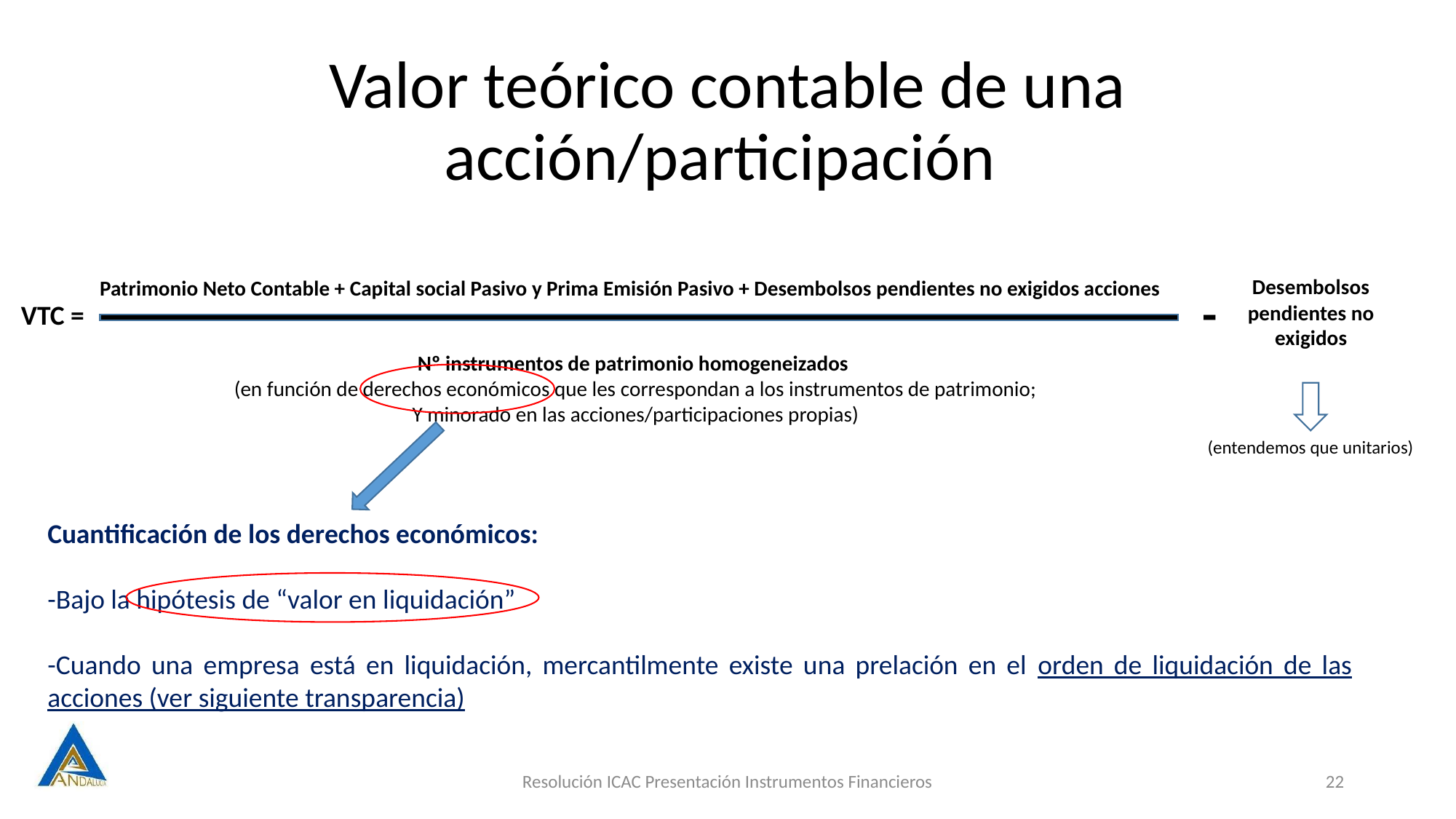

# Valor teórico contable de una acción/participación
Desembolsos pendientes no exigidos
Patrimonio Neto Contable + Capital social Pasivo y Prima Emisión Pasivo + Desembolsos pendientes no exigidos acciones
-
VTC =

Nº instrumentos de patrimonio homogeneizados
(en función de derechos económicos que les correspondan a los instrumentos de patrimonio;
Y minorado en las acciones/participaciones propias)

(entendemos que unitarios)
Cuantificación de los derechos económicos:

-Bajo la hipótesis de “valor en liquidación”

-Cuando una empresa está en liquidación, mercantilmente existe una prelación en el orden de liquidación de las acciones (ver siguiente transparencia)

Resolución ICAC Presentación Instrumentos Financieros
22